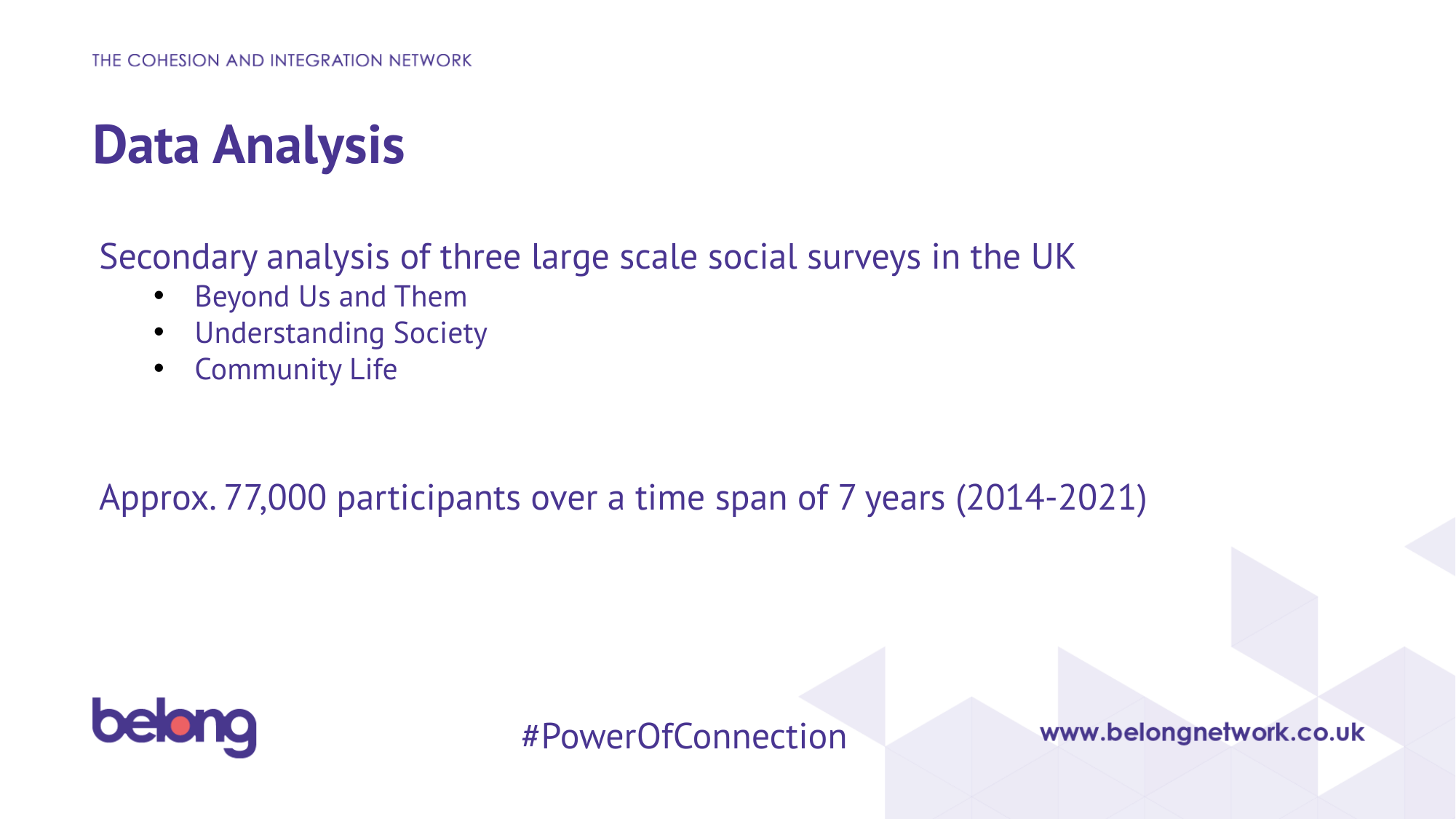

# Data Analysis
Secondary analysis of three large scale social surveys in the UK
Beyond Us and Them
Understanding Society
Community Life

Approx. 77,000 participants over a time span of 7 years (2014-2021)

#PowerOfConnection